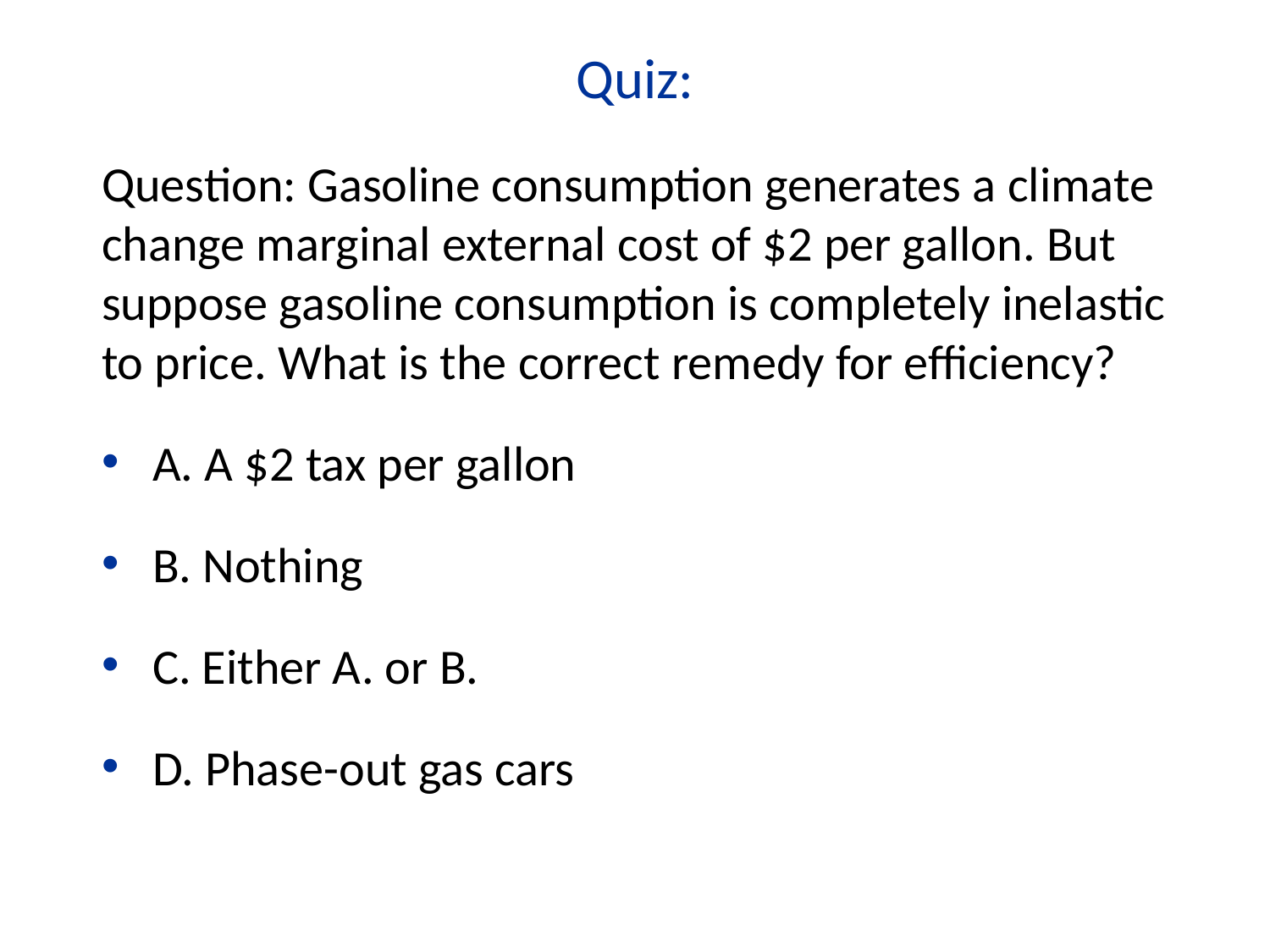

Quiz:
Question: Gasoline consumption generates a climate change marginal external cost of $2 per gallon. But suppose gasoline consumption is completely inelastic to price. What is the correct remedy for efficiency?
A. A $2 tax per gallon
B. Nothing
C. Either A. or B.
D. Phase-out gas cars